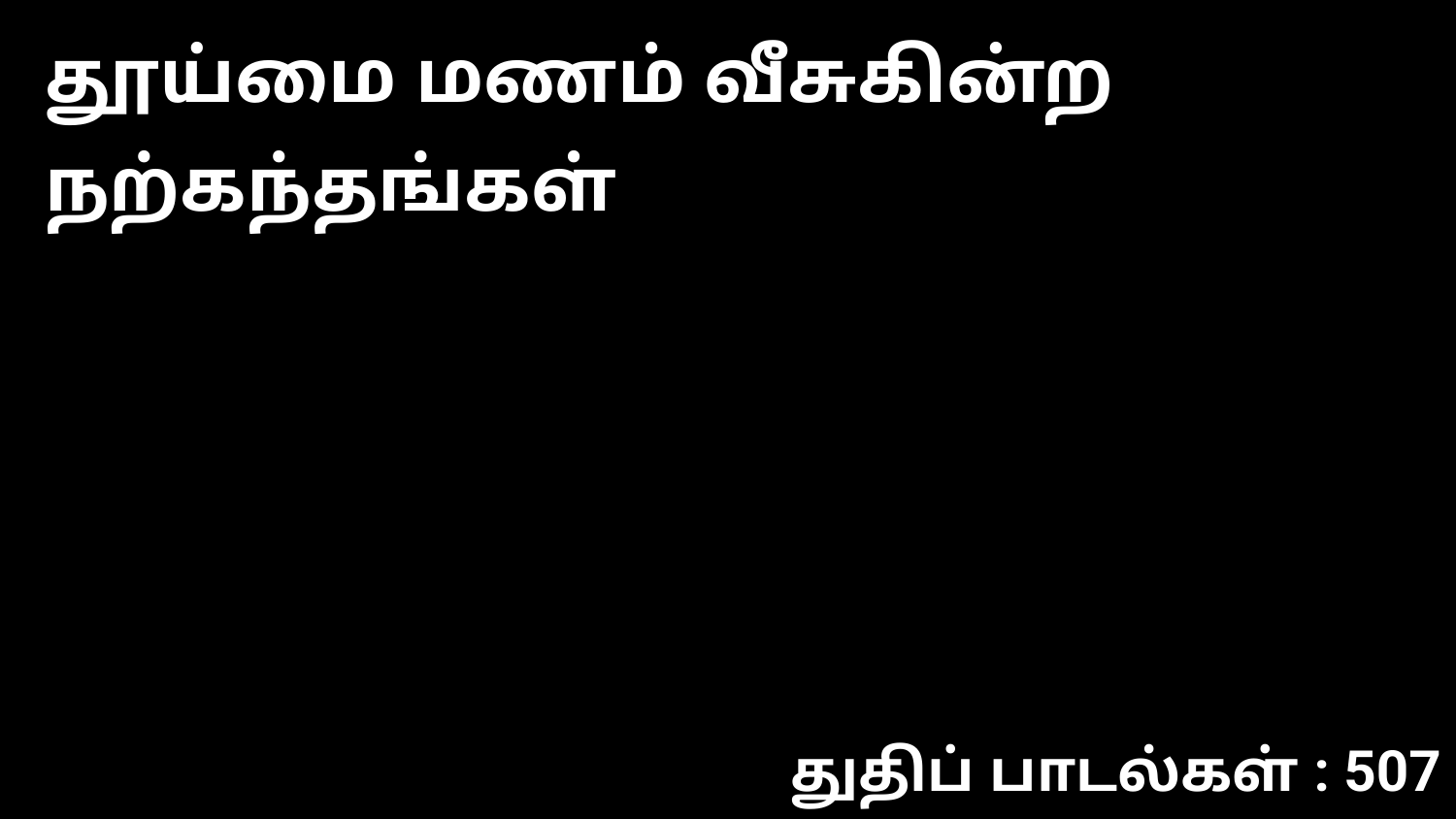

தூய்மை மணம் வீசுகின்ற நற்கந்தங்கள்
துதிப் பாடல்கள் : 507